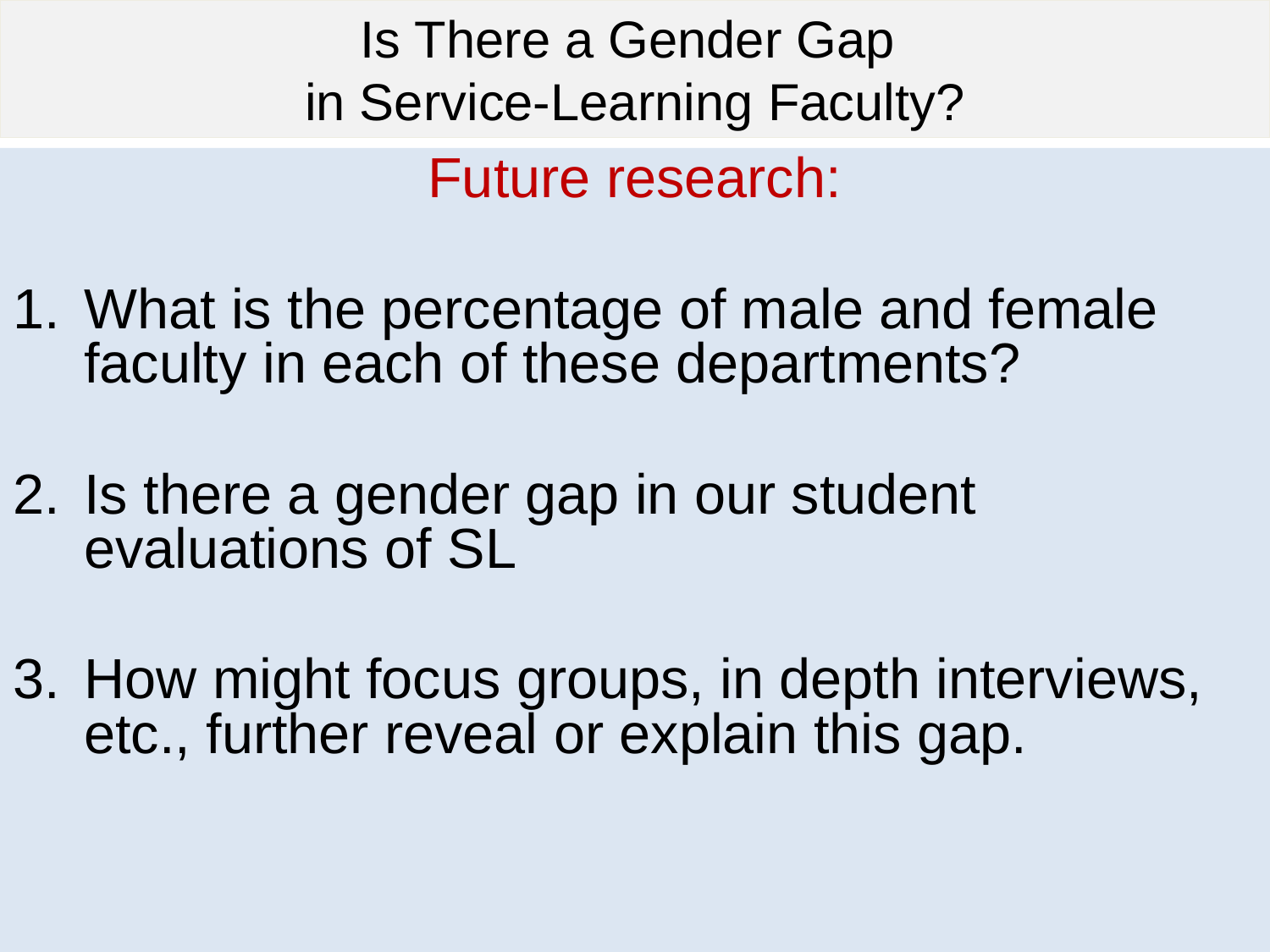

# Is There a Gender Gap in Service-Learning Faculty?
Future research:

What is the percentage of male and female faculty in each of these departments?

Is there a gender gap in our student evaluations of SL

How might focus groups, in depth interviews, etc., further reveal or explain this gap.